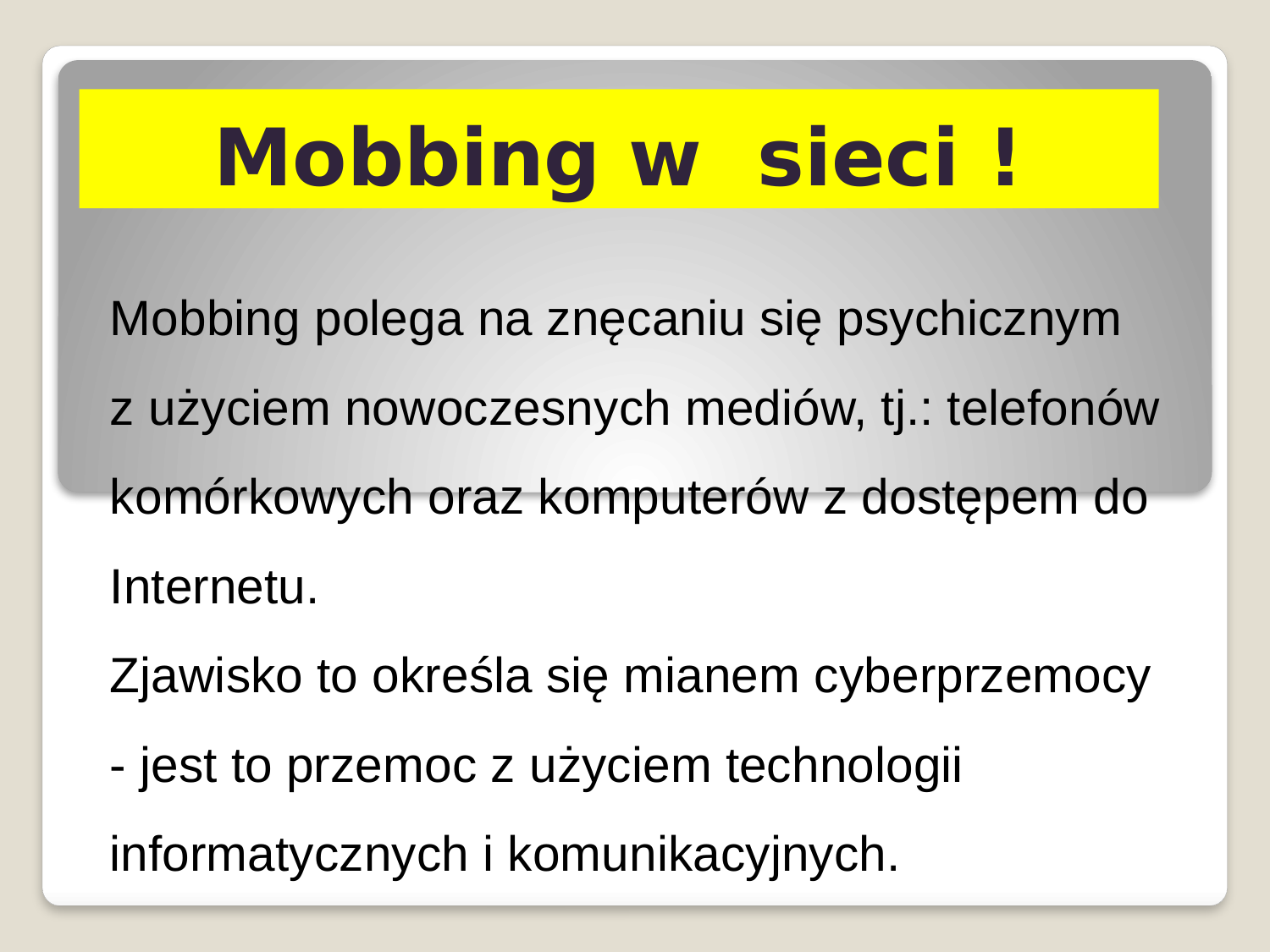

# Mobbing w  sieci !
Mobbing polega na znęcaniu się psychicznym
z użyciem nowoczesnych mediów, tj.: telefonów komórkowych oraz komputerów z dostępem do Internetu.
Zjawisko to określa się mianem cyberprzemocy  - jest to przemoc z użyciem technologii informatycznych i komunikacyjnych.